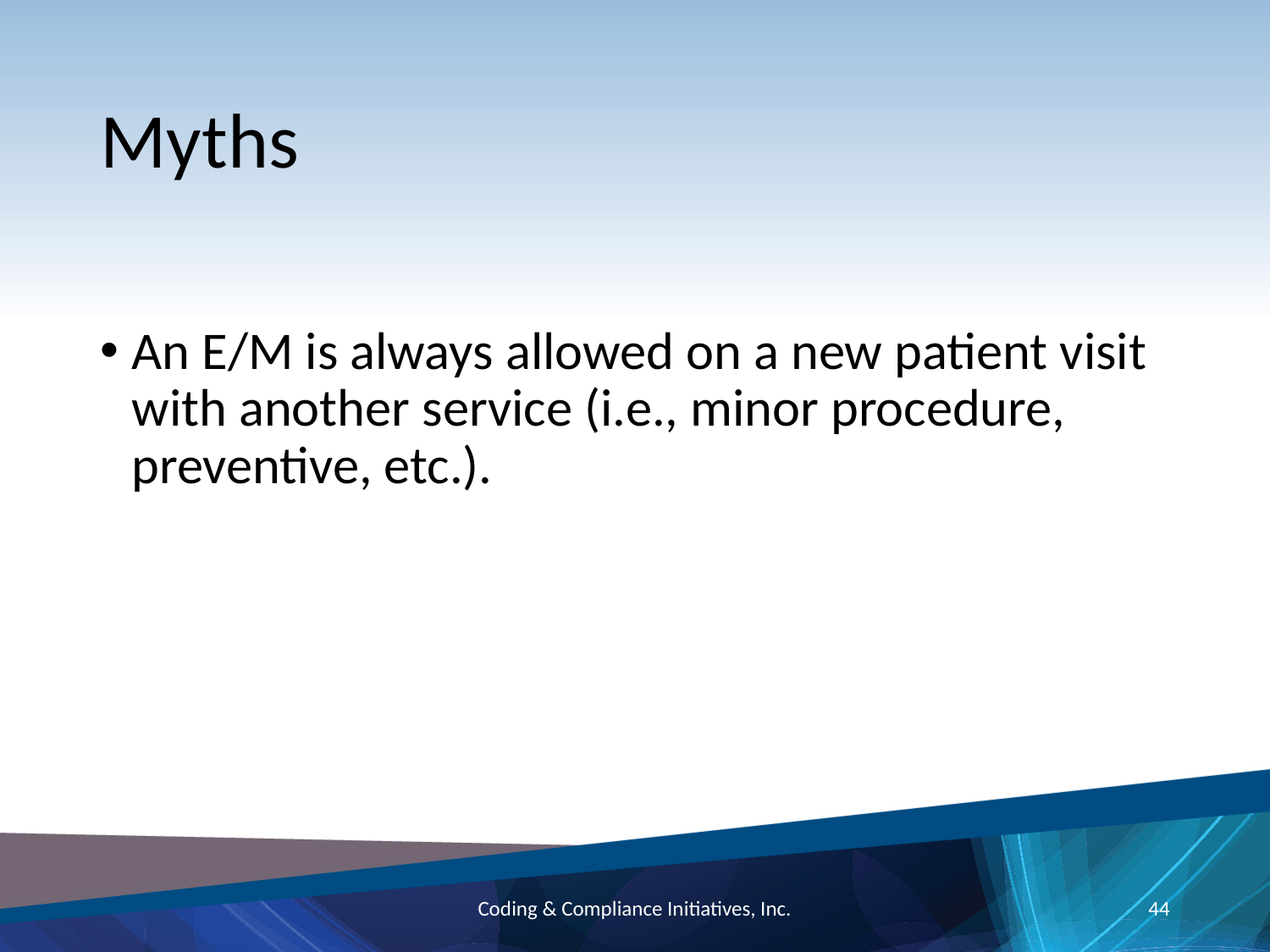

# Myths

An E/M is always allowed on a new patient visit with another service (i.e., minor procedure, preventive, etc.).

Coding & Compliance Initiatives, Inc.
44